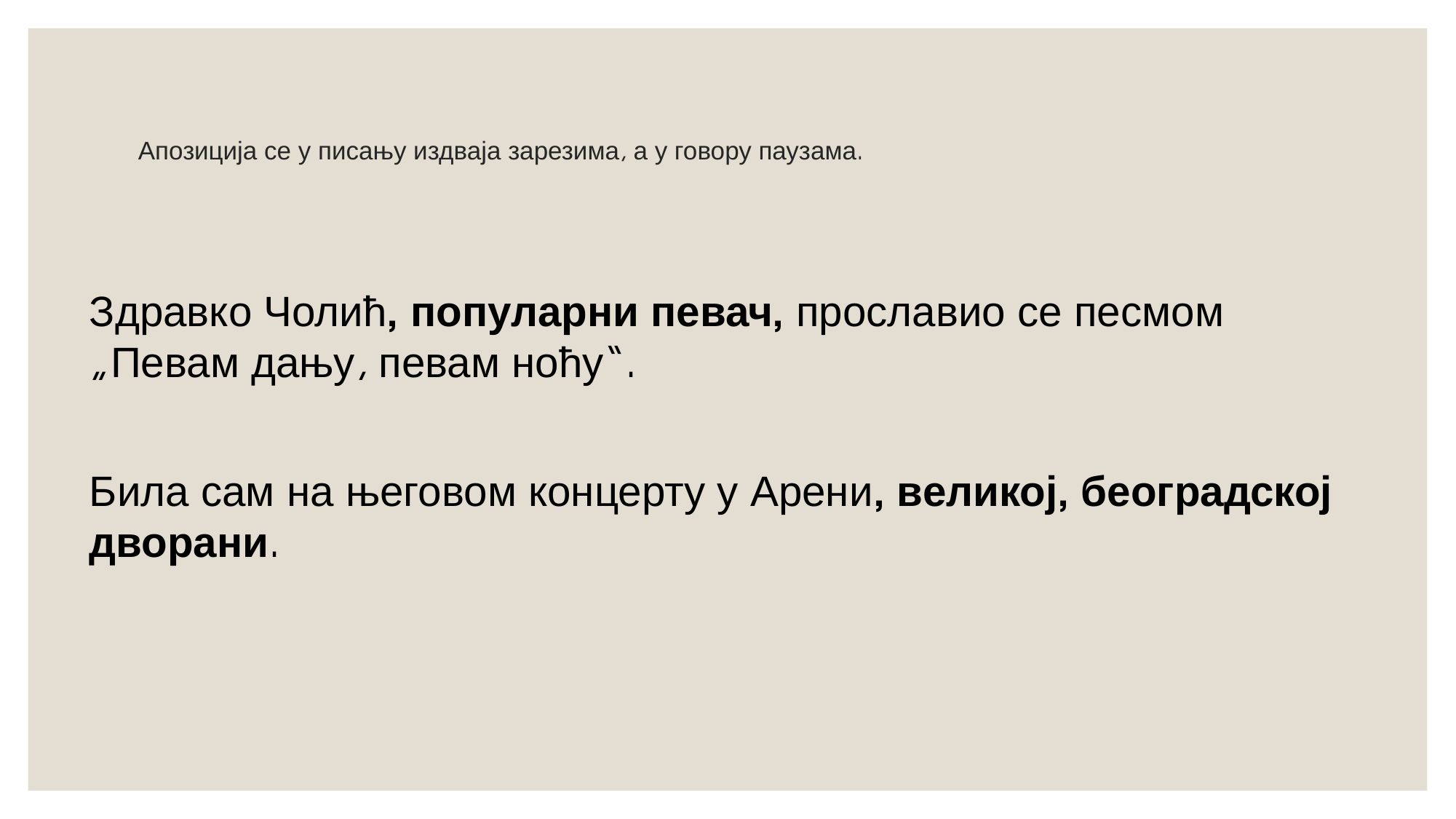

# Апозиција се у писању издваја зарезима, а у говору паузама.

Здравко Чолић, популарни певач, прославио се песмом „Певам дању, певам ноћу“.

Била сам на његовом концерту у Арени, великој, београдској дворани.